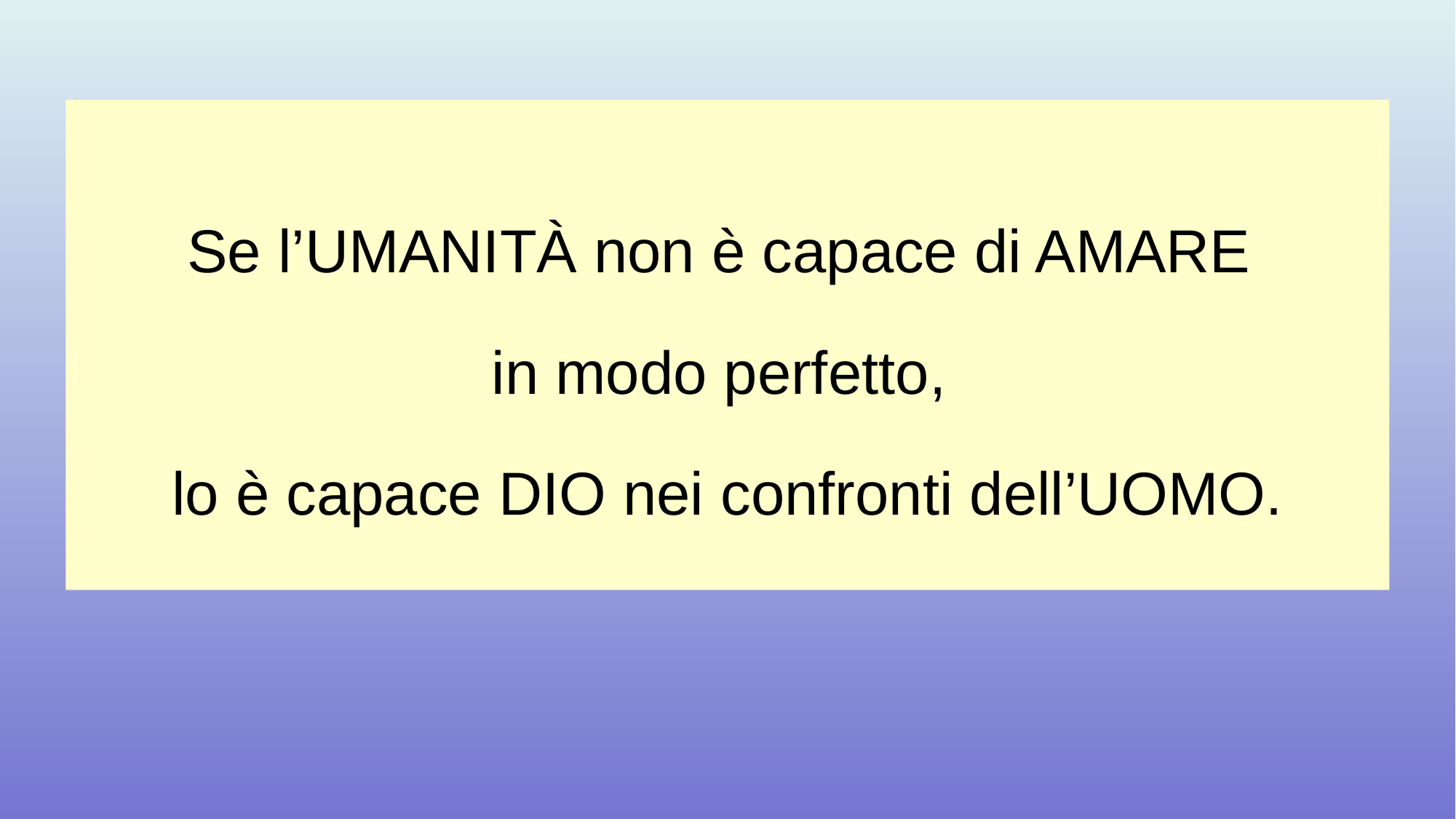

Se l’UMANITÀ non è capace di AMARE
in modo perfetto,
lo è capace DIO nei confronti dell’UOMO.